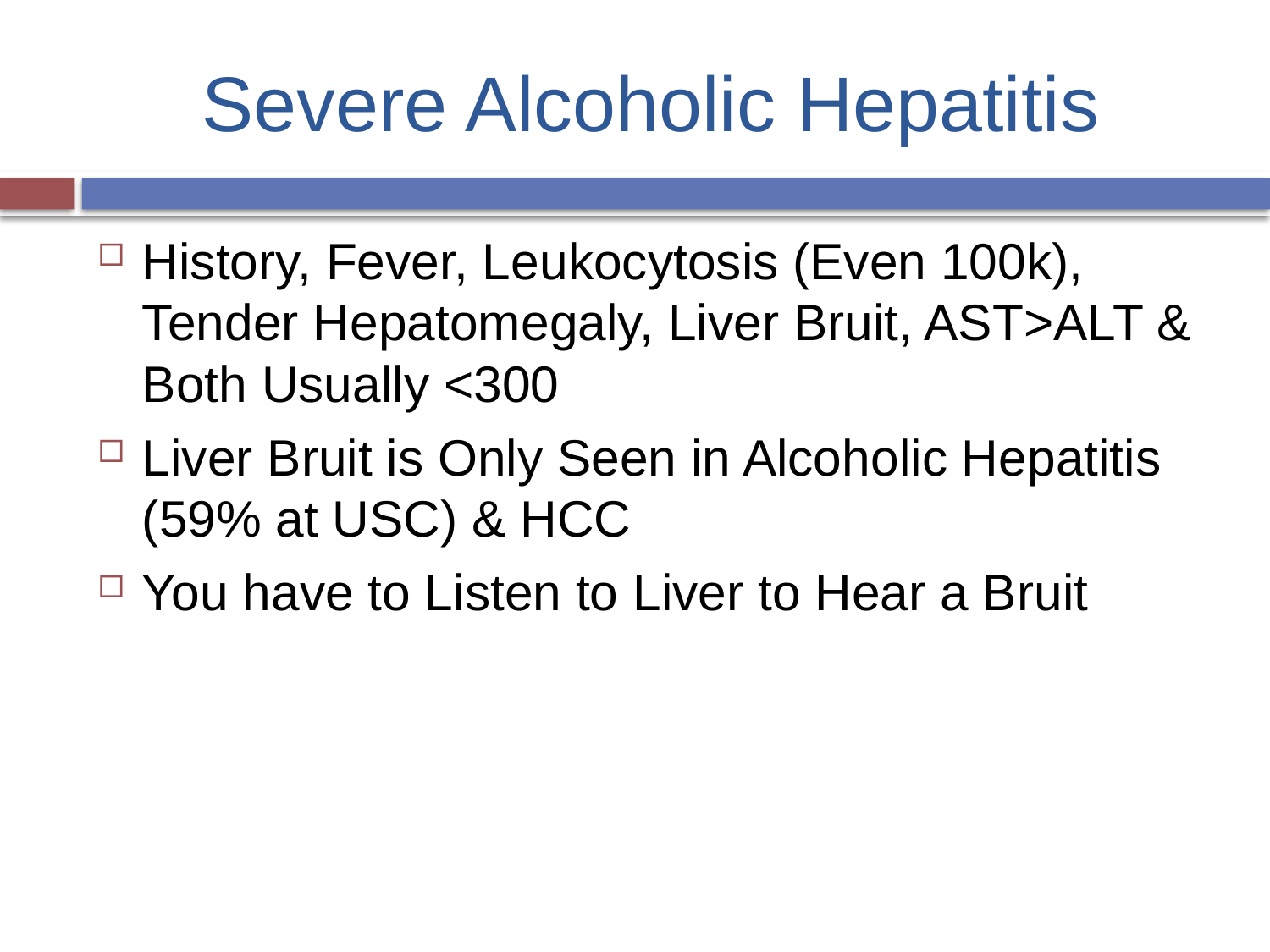

# Severe Alcoholic Hepatitis
History, Fever, Leukocytosis (Even 100k), Tender Hepatomegaly, Liver Bruit, AST>ALT & Both Usually <300
Liver Bruit is Only Seen in Alcoholic Hepatitis (59% at USC) & HCC
You have to Listen to Liver to Hear a Bruit